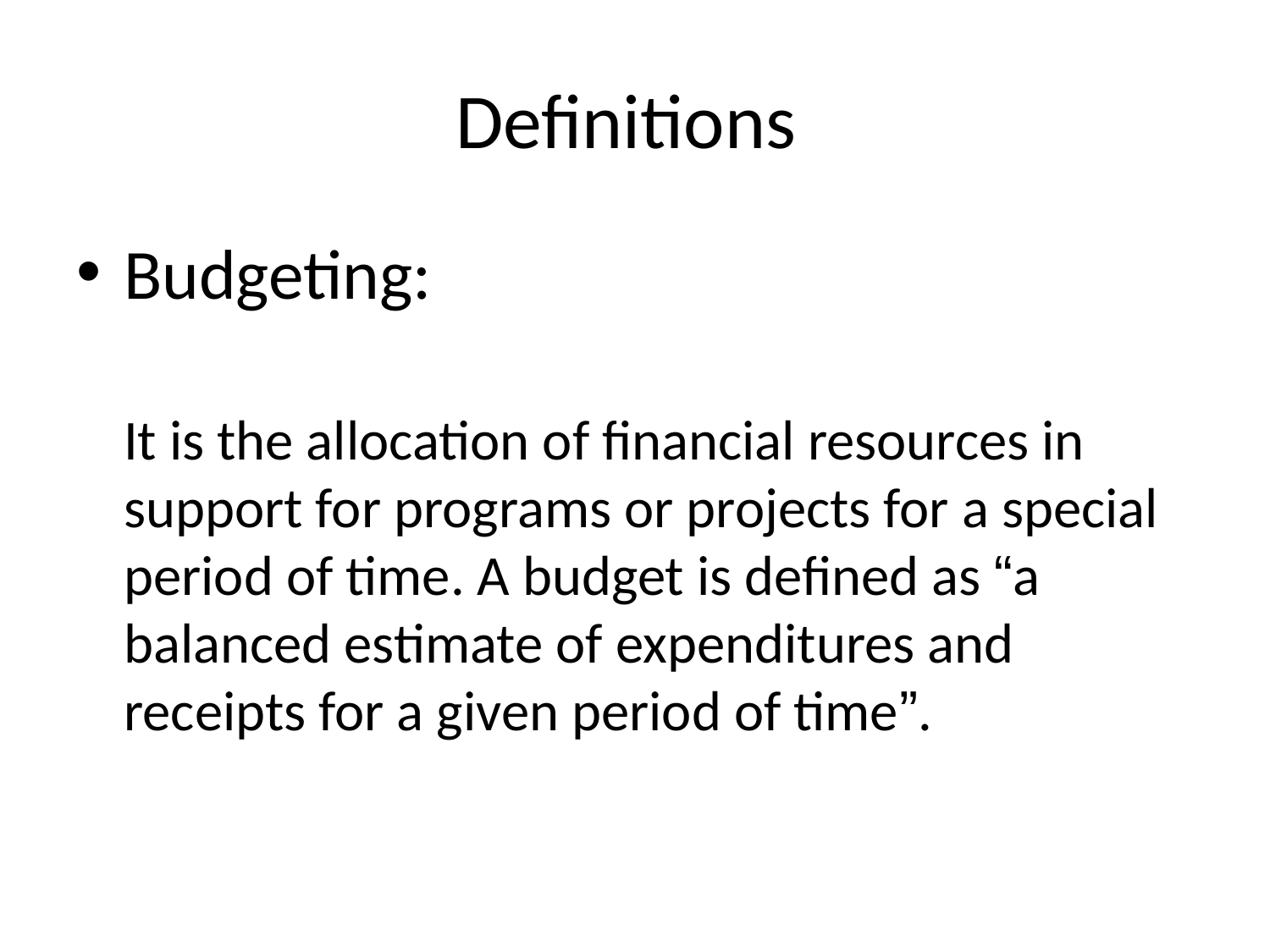

# Definitions
Budgeting:

	It is the allocation of financial resources in support for programs or projects for a special period of time. A budget is defined as “a balanced estimate of expenditures and receipts for a given period of time”.